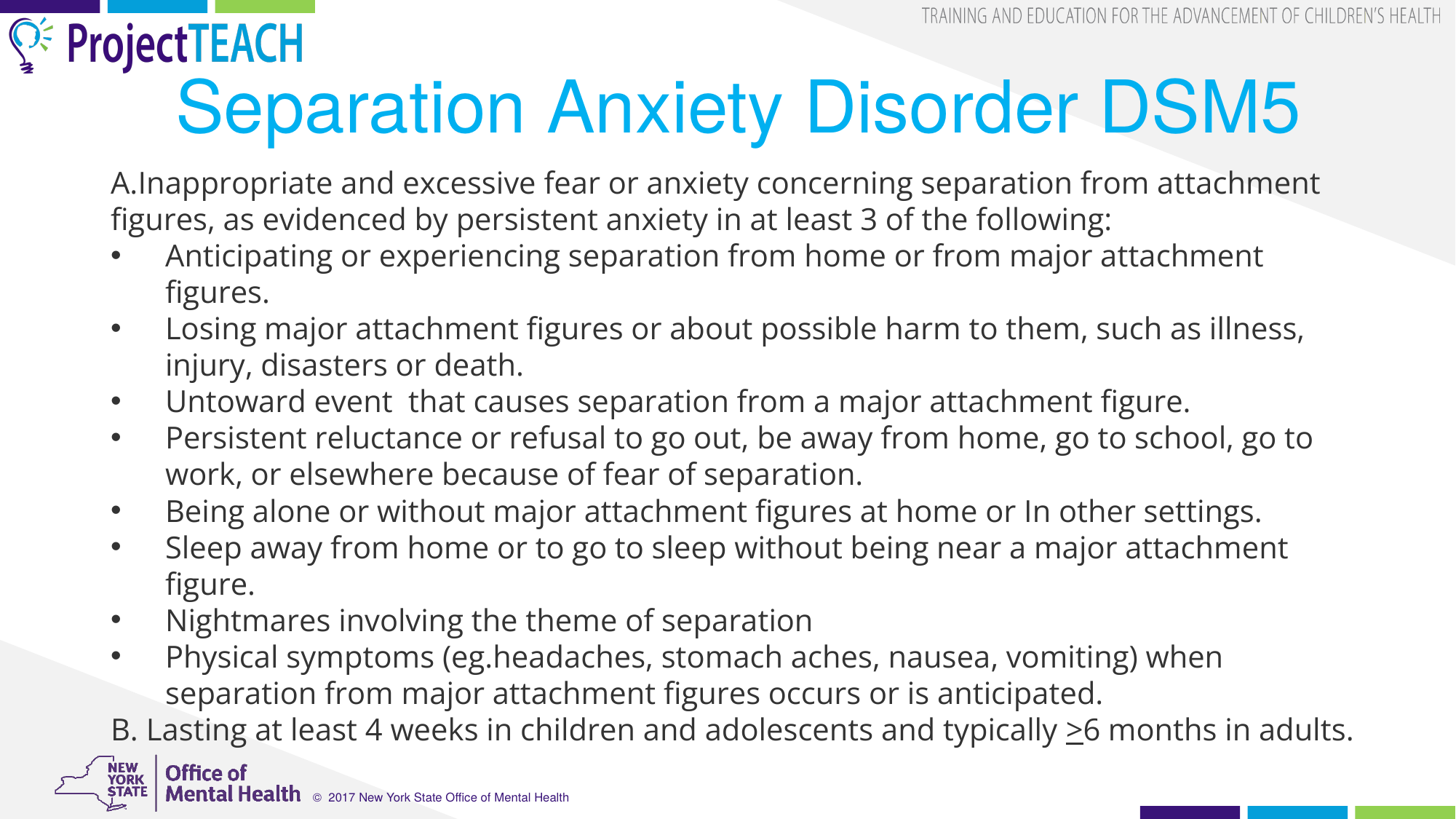

# Separation Anxiety Disorder DSM5
Inappropriate and excessive fear or anxiety concerning separation from attachment figures, as evidenced by persistent anxiety in at least 3 of the following:
Anticipating or experiencing separation from home or from major attachment figures.
Losing major attachment figures or about possible harm to them, such as illness, injury, disasters or death.
Untoward event  that causes separation from a major attachment figure.
Persistent reluctance or refusal to go out, be away from home, go to school, go to work, or elsewhere because of fear of separation.
Being alone or without major attachment figures at home or In other settings.
Sleep away from home or to go to sleep without being near a major attachment figure.
Nightmares involving the theme of separation
Physical symptoms (eg.headaches, stomach aches, nausea, vomiting) when separation from major attachment figures occurs or is anticipated.
 Lasting at least 4 weeks in children and adolescents and typically >6 months in adults.